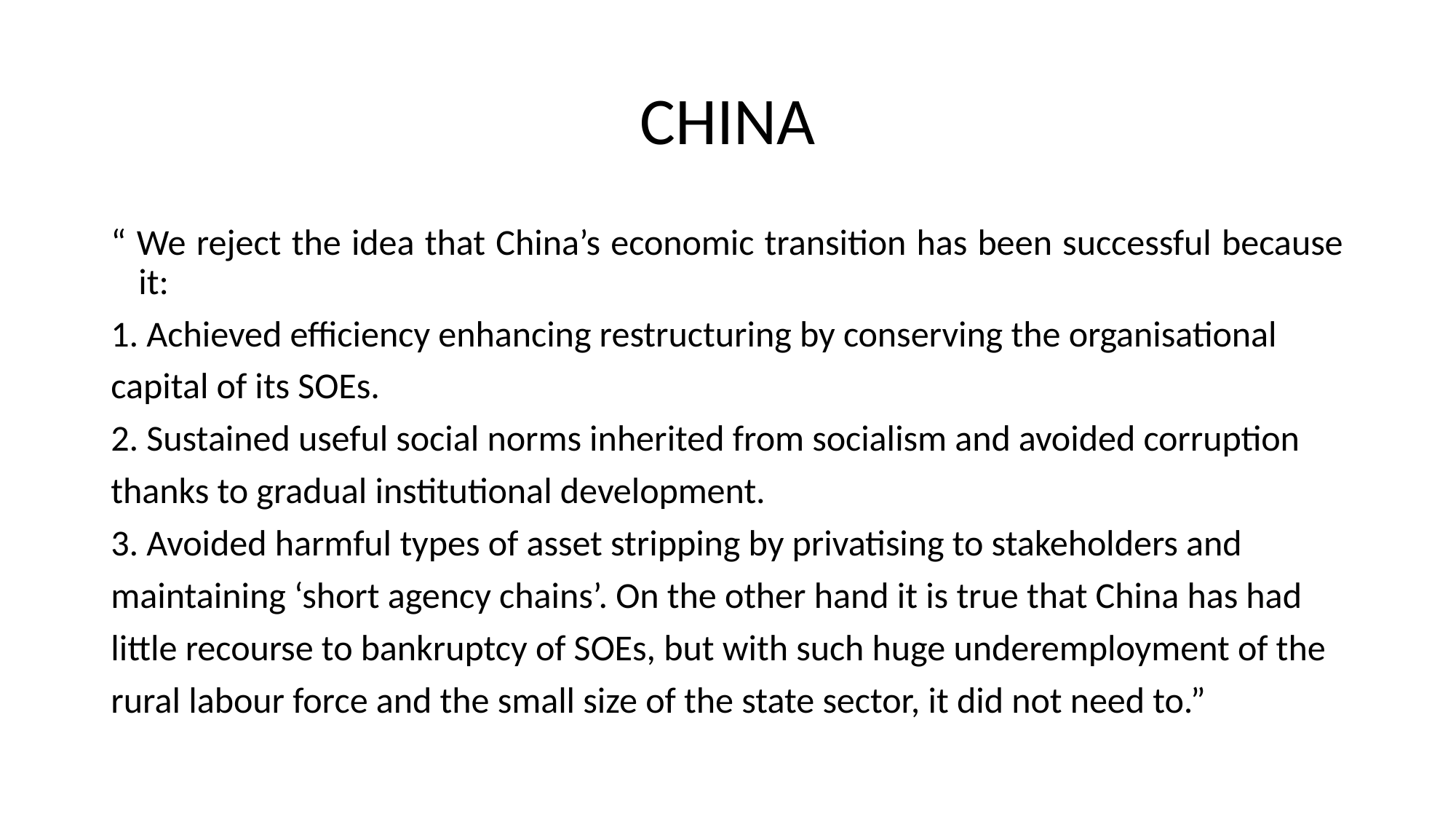

# CHINA
“ We reject the idea that China’s economic transition has been successful because it:
1. Achieved efficiency enhancing restructuring by conserving the organisational
capital of its SOEs.
2. Sustained useful social norms inherited from socialism and avoided corruption
thanks to gradual institutional development.
3. Avoided harmful types of asset stripping by privatising to stakeholders and
maintaining ‘short agency chains’. On the other hand it is true that China has had
little recourse to bankruptcy of SOEs, but with such huge underemployment of the
rural labour force and the small size of the state sector, it did not need to.”